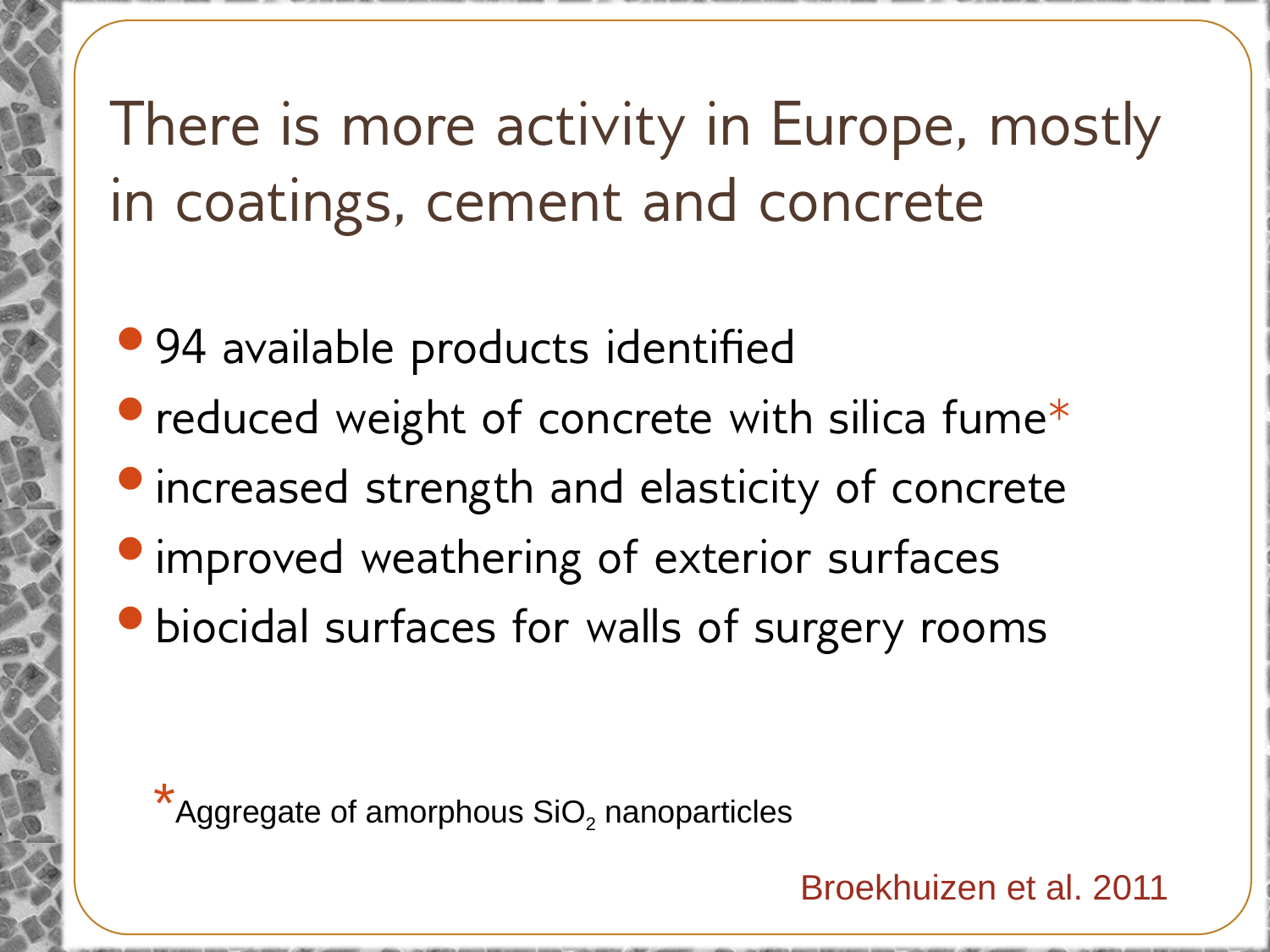

# There is more activity in Europe, mostly in coatings, cement and concrete

94 available products identified
reduced weight of concrete with silica fume*
increased strength and elasticity of concrete
improved weathering of exterior surfaces
biocidal surfaces for walls of surgery rooms

*Aggregate of amorphous SiO2 nanoparticles
Broekhuizen et al. 2011